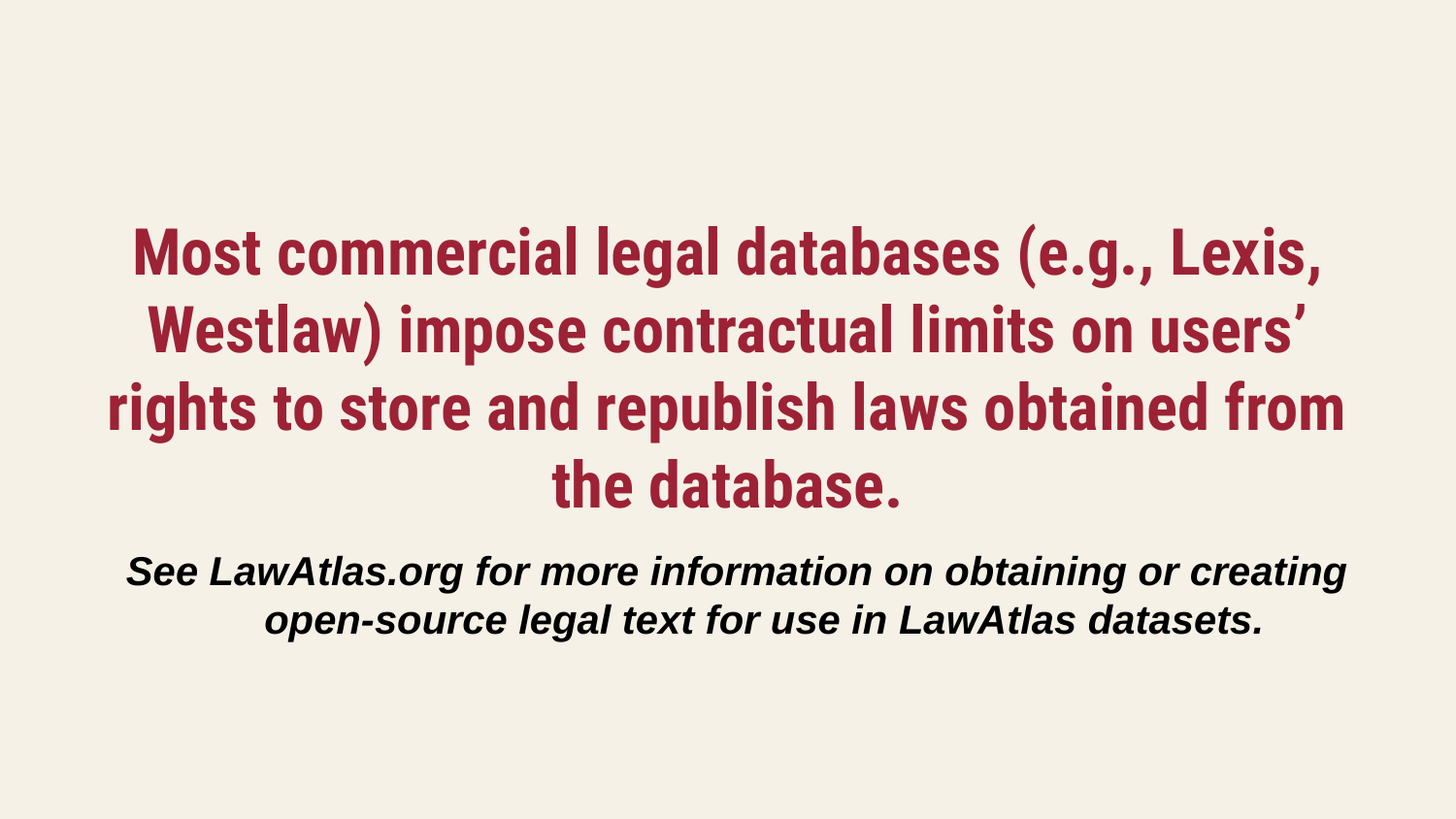

# Most commercial legal databases (e.g., Lexis, Westlaw) impose contractual limits on users’ rights to store and republish laws obtained from the database.
See LawAtlas.org for more information on obtaining or creating open-source legal text for use in LawAtlas datasets.